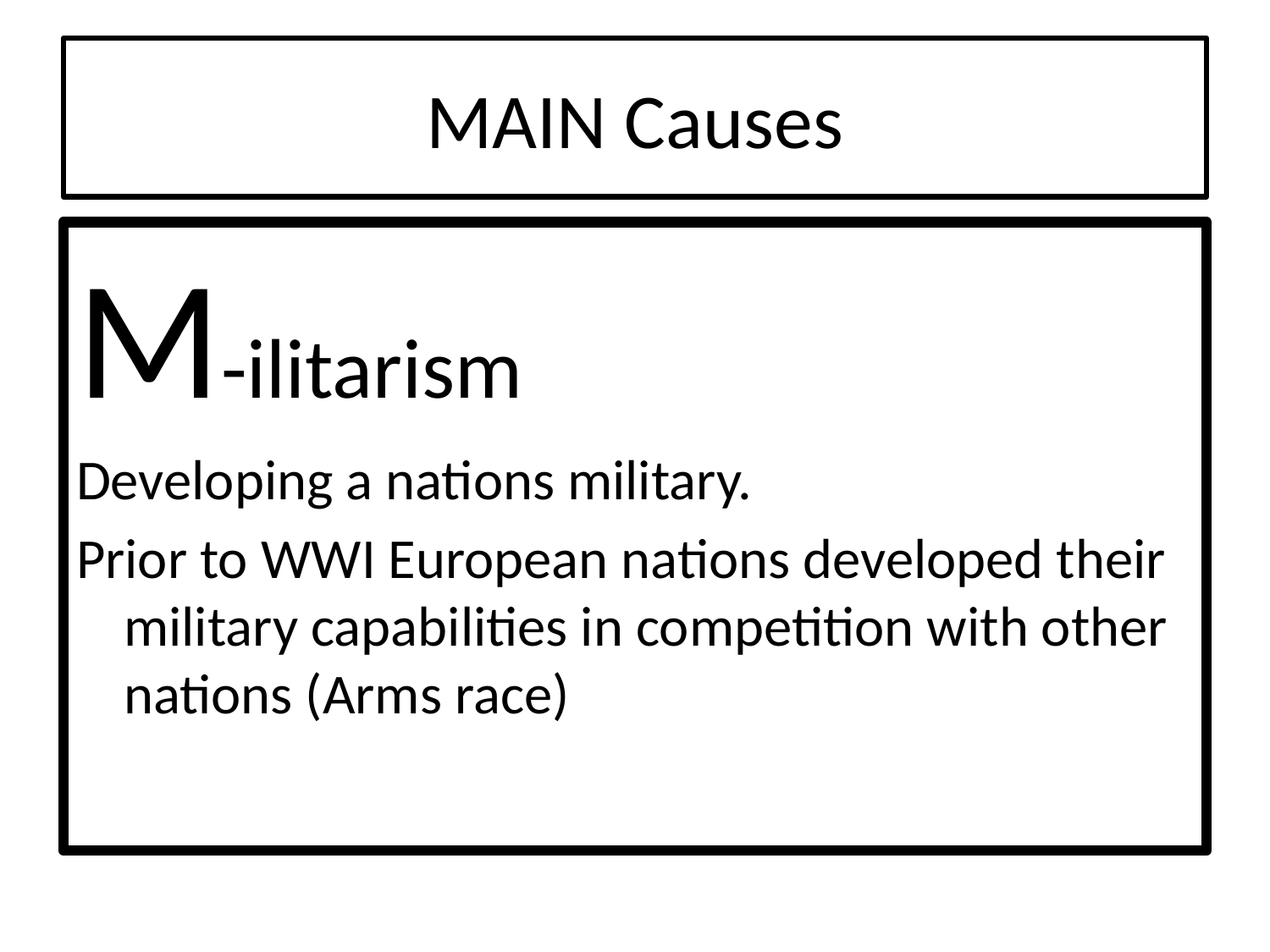

# MAIN Causes
M-ilitarism
Developing a nations military.
Prior to WWI European nations developed their military capabilities in competition with other nations (Arms race)